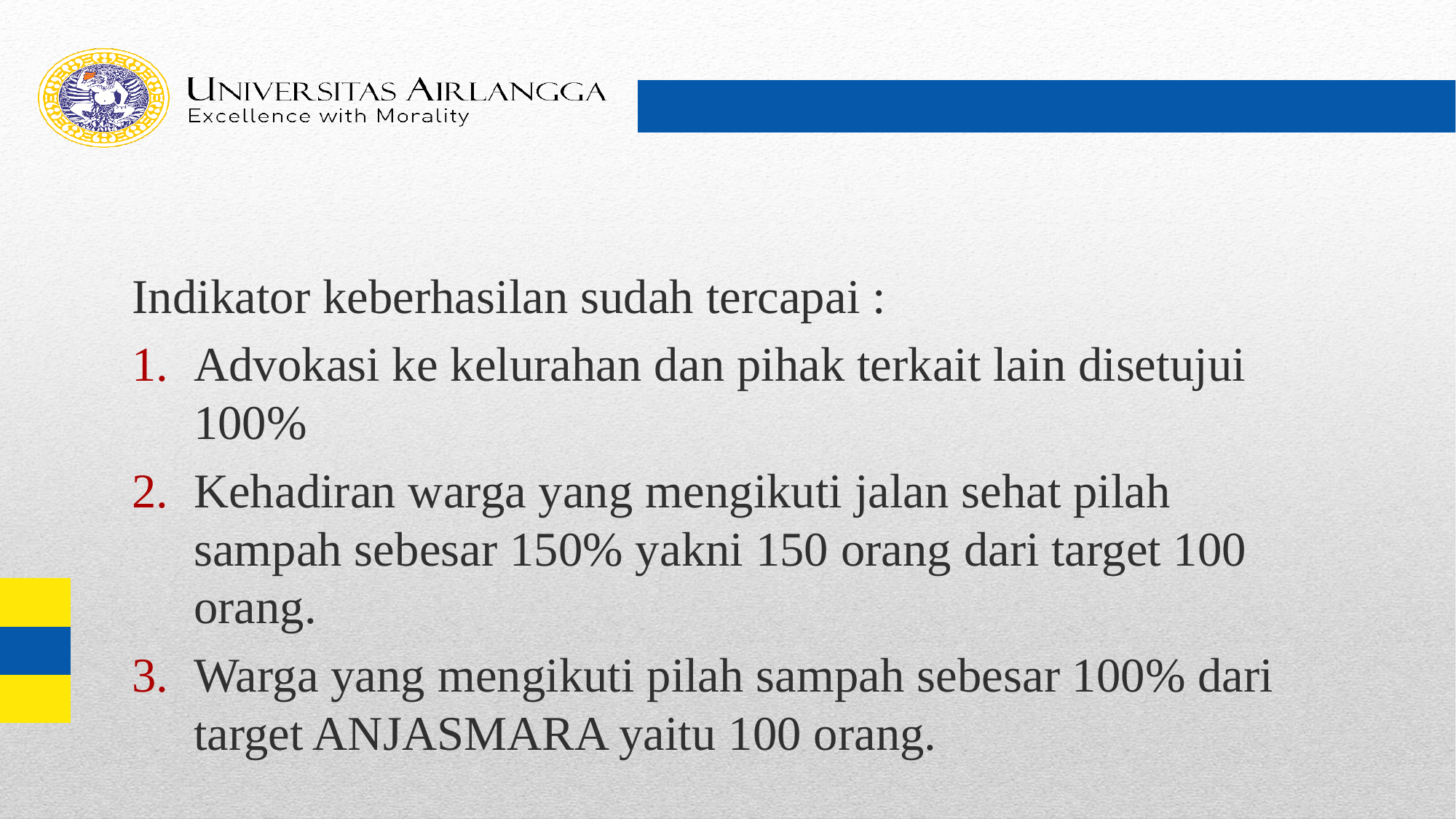

#
Indikator keberhasilan sudah tercapai :
Advokasi ke kelurahan dan pihak terkait lain disetujui 100%
Kehadiran warga yang mengikuti jalan sehat pilah sampah sebesar 150% yakni 150 orang dari target 100 orang.
Warga yang mengikuti pilah sampah sebesar 100% dari target ANJASMARA yaitu 100 orang.